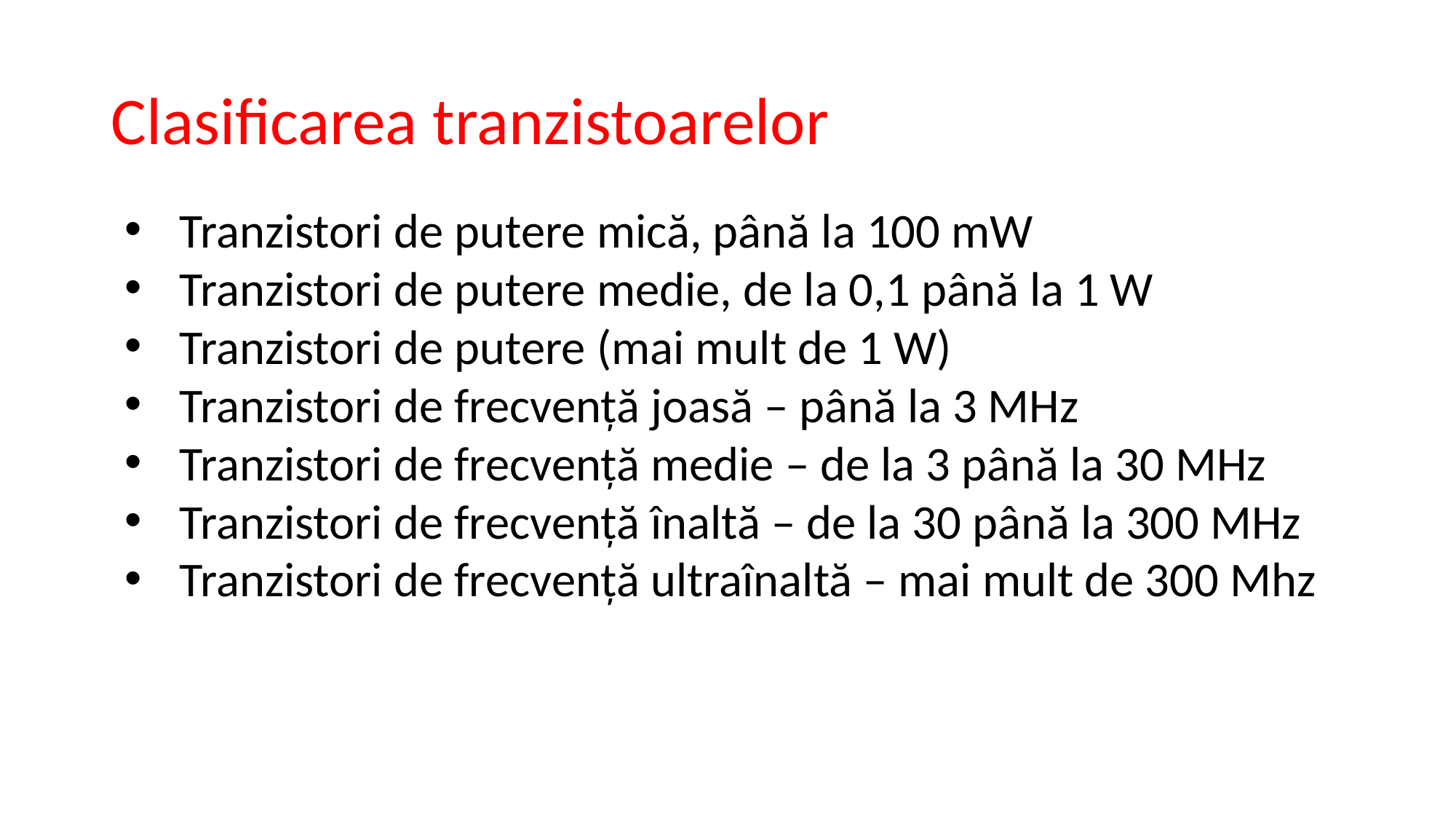

# Clasificarea tranzistoarelor
Tranzistori de putere mică, până la 100 mW
Tranzistori de putere medie, de la 0,1 până la 1 W
Tranzistori de putere (mai mult de 1 W)
Tranzistori de frecvență joasă – până la 3 MHz
Tranzistori de frecvență medie – de la 3 până la 30 MHz
Tranzistori de frecvență înaltă – de la 30 până la 300 MHz
Tranzistori de frecvență ultraînaltă – mai mult de 300 Mhz